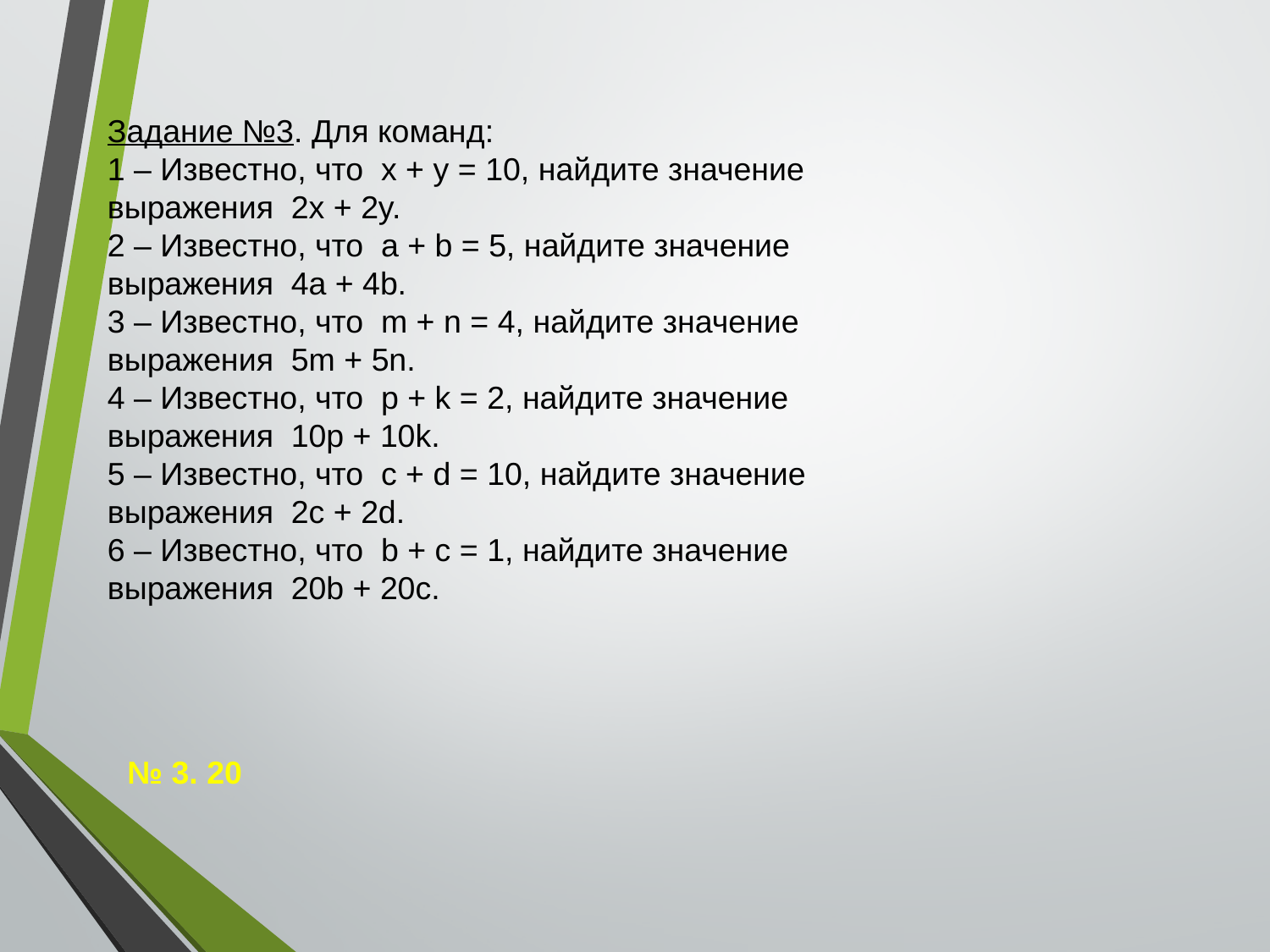

Задание №3. Для команд:
1 – Известно, что  x + y = 10, найдите значение выражения  2x + 2y.
2 – Известно, что  a + b = 5, найдите значение выражения  4a + 4b.
3 – Известно, что  m + n = 4, найдите значение выражения  5m + 5n.
4 – Известно, что  p + k = 2, найдите значение выражения  10p + 10k.
5 – Известно, что  c + d = 10, найдите значение выражения  2c + 2d.
6 – Известно, что  b + c = 1, найдите значение выражения  20b + 20c.
№ 3. 20